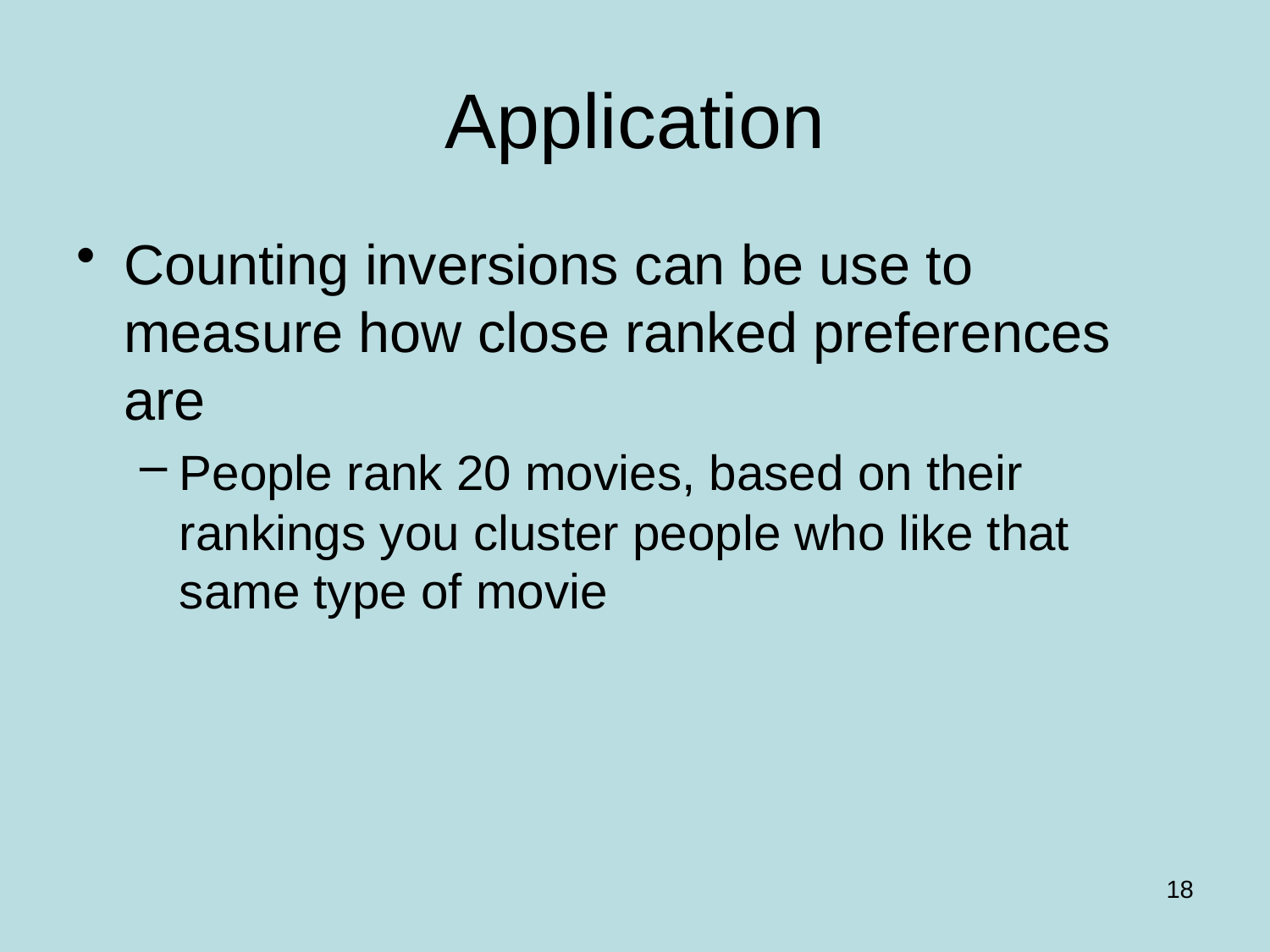

# Application
Counting inversions can be use to measure how close ranked preferences are
People rank 20 movies, based on their rankings you cluster people who like that same type of movie
18